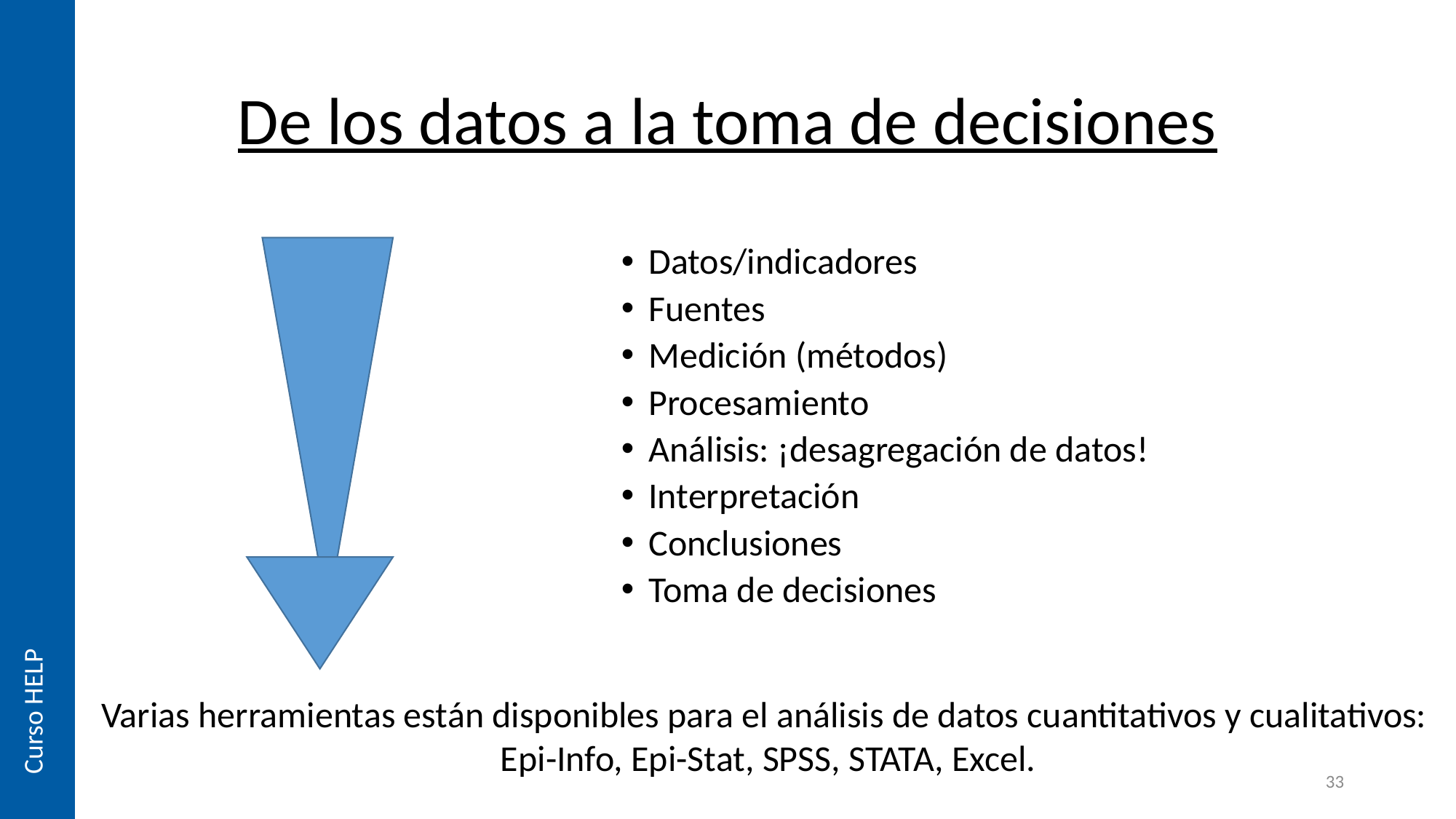

# De los datos a la toma de decisiones

Datos/indicadores
Fuentes
Medición (métodos)
Procesamiento
Análisis: ¡desagregación de datos!
Interpretación
Conclusiones
Toma de decisiones

Curso HELP
Varias herramientas están disponibles para el análisis de datos cuantitativos y cualitativos:
Epi-Info, Epi-Stat, SPSS, STATA, Excel.
33